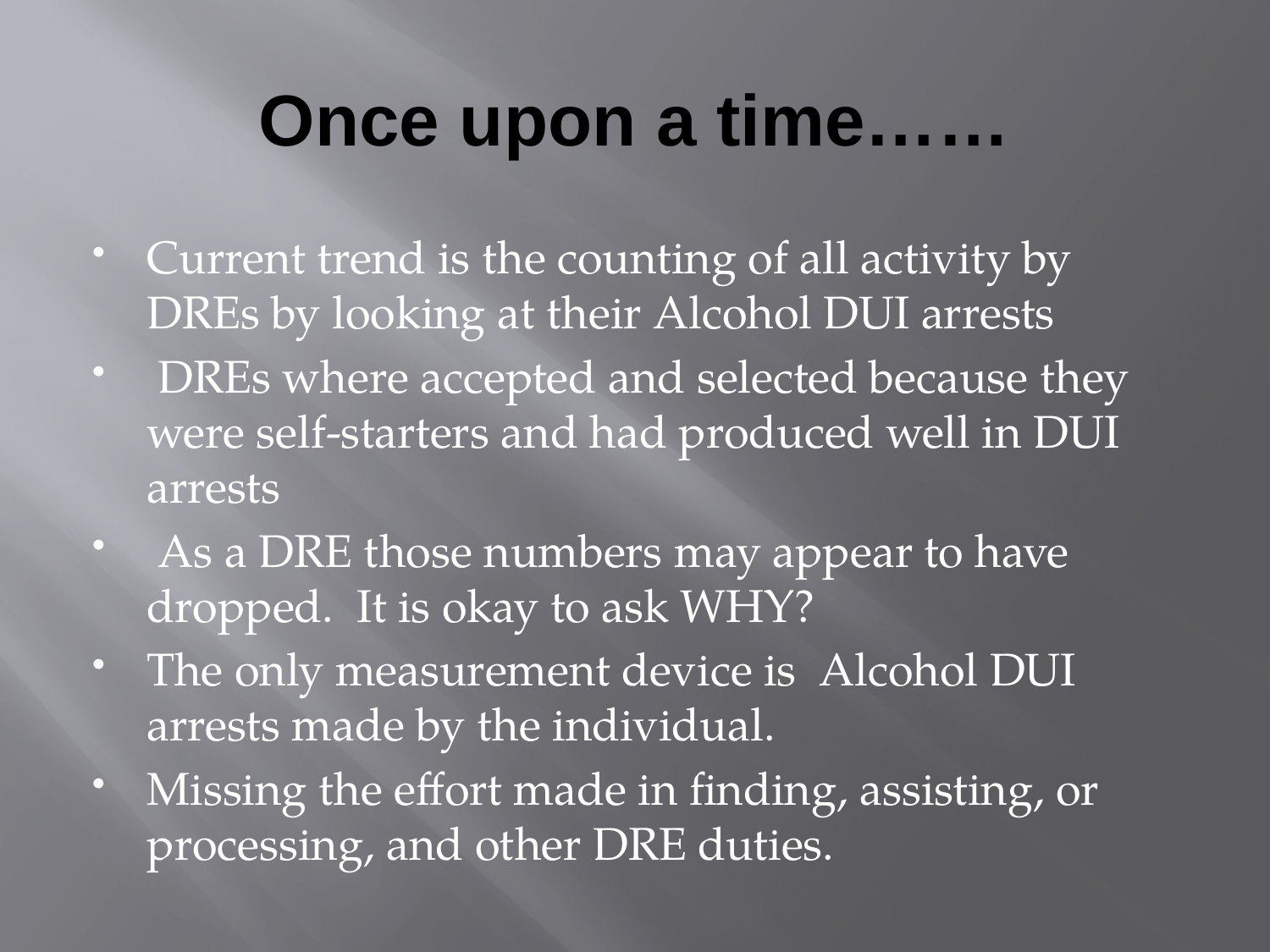

# Once upon a time……
Current trend is the counting of all activity by DREs by looking at their Alcohol DUI arrests
 DREs where accepted and selected because they were self-starters and had produced well in DUI arrests
 As a DRE those numbers may appear to have dropped.  It is okay to ask WHY?
The only measurement device is  Alcohol DUI arrests made by the individual.
Missing the effort made in finding, assisting, or processing, and other DRE duties.